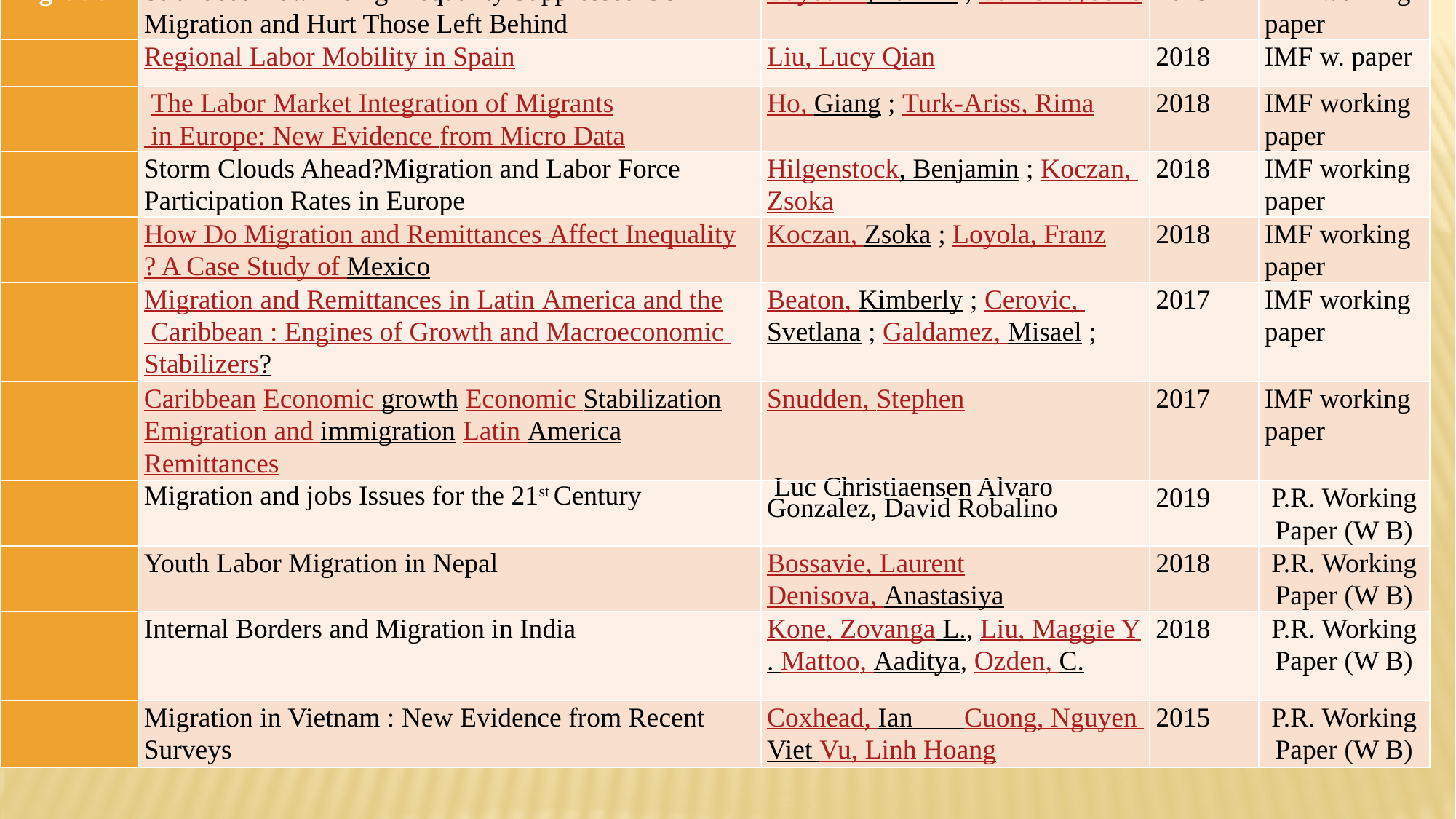

| KONU | BAŞLIK | YAZARLAR | YIL | TÜR |
| --- | --- | --- | --- | --- |
| Migration | Stranded! How Rising Inequality Suppressed US Migration and Hurt Those Left Behind | Bayoumi, Tamim ; Barkema, Jelle | 2019 | IMF working paper |
|  | Regional Labor Mobility in Spain | Liu, Lucy Qian | 2018 | IMF w. paper |
|  | The Labor Market Integration of Migrants in Europe: New Evidence from Micro Data | Ho, Giang ; Turk-Ariss, Rima | 2018 | IMF working paper |
|  | Storm Clouds Ahead?Migration and Labor Force Participation Rates in Europe | Hilgenstock, Benjamin ; Koczan, Zsoka | 2018 | IMF working paper |
|  | How Do Migration and Remittances Affect Inequality? A Case Study of Mexico | Koczan, Zsoka ; Loyola, Franz | 2018 | IMF working paper |
|  | Migration and Remittances in Latin America and the Caribbean : Engines of Growth and Macroeconomic Stabilizers? | Beaton, Kimberly ; Cerovic, Svetlana ; Galdamez, Misael ; | 2017 | IMF working paper |
|  | Caribbean Economic growth Economic Stabilization Emigration and immigration Latin America Remittances | Snudden, Stephen | 2017 | IMF working paper |
|  | Migration and jobs Issues for the 21st Century | Luc Christiaensen Alvaro Gonzalez, David Robalino | 2019 | P.R. Working Paper (W B) |
|  | Youth Labor Migration in Nepal | Bossavie, Laurent Denisova, Anastasiya | 2018 | P.R. Working Paper (W B) |
|  | Internal Borders and Migration in India | Kone, Zovanga L., Liu, Maggie Y. Mattoo, Aaditya, Ozden, C. | 2018 | P.R. Working Paper (W B) |
|  | Migration in Vietnam : New Evidence from Recent Surveys | Coxhead, Ian Cuong, Nguyen Viet Vu, Linh Hoang | 2015 | P.R. Working Paper (W B) |